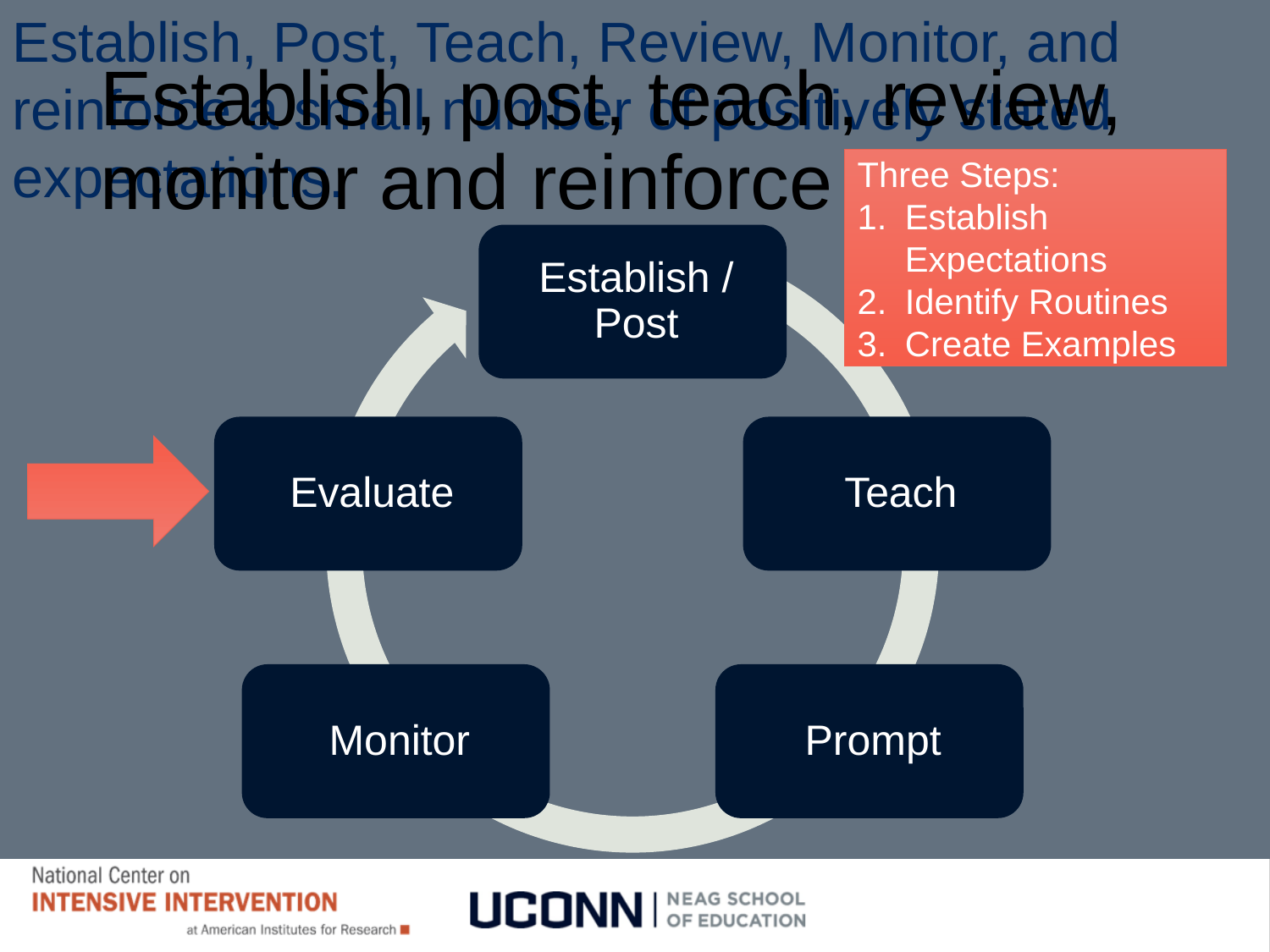

Establish, Post, Teach, Review, Monitor, and reinforce a small number of positively stated expectations.
# Establish, post, teach, review, monitor and reinforce
Three Steps:
Establish Expectations
Identify Routines
Create Examples
Establish / Post
Teach
Prompt
Monitor
Evaluate